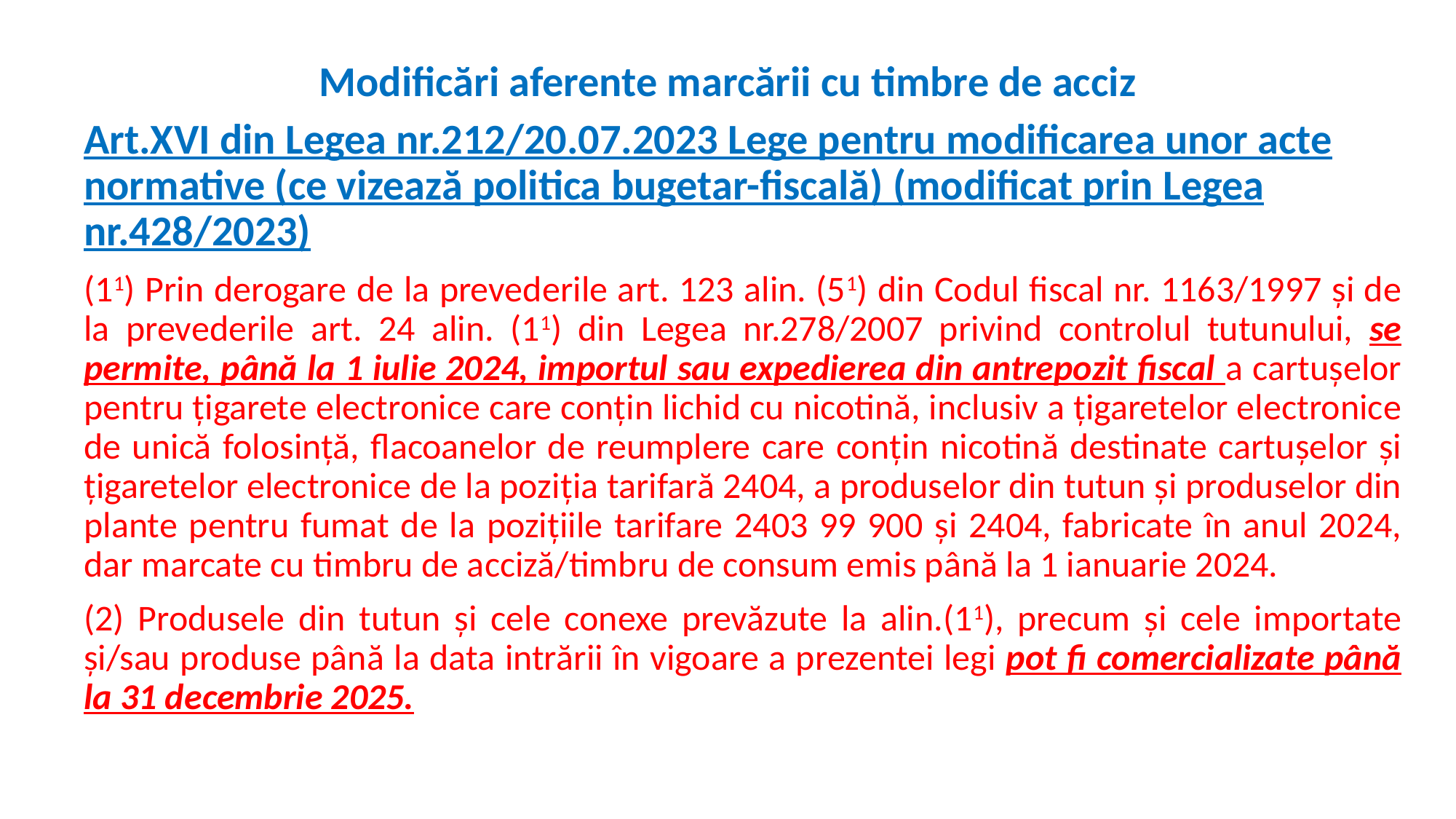

# Modificări aferente marcării cu timbre de acciz
Art.XVI din Legea nr.212/20.07.2023 Lege pentru modificarea unor acte normative (ce vizează politica bugetar-fiscală) (modificat prin Legea nr.428/2023)
(11) Prin derogare de la prevederile art. 123 alin. (51) din Codul fiscal nr. 1163/1997 și de la prevederile art. 24 alin. (11) din Legea nr.278/2007 privind controlul tutunului, se permite, până la 1 iulie 2024, importul sau expedierea din antrepozit fiscal a cartușelor pentru țigarete electronice care conțin lichid cu nicotină, inclusiv a țigaretelor electronice de unică folosință, flacoanelor de reumplere care conțin nicotină destinate cartușelor și țigaretelor electronice de la poziția tarifară 2404, a produselor din tutun și produselor din plante pentru fumat de la pozițiile tarifare 2403 99 900 și 2404, fabricate în anul 2024, dar marcate cu timbru de acciză/timbru de consum emis până la 1 ianuarie 2024.
(2) Produsele din tutun și cele conexe prevăzute la alin.(11), precum și cele importate și/sau produse până la data intrării în vigoare a prezentei legi pot fi comercializate până la 31 decembrie 2025.